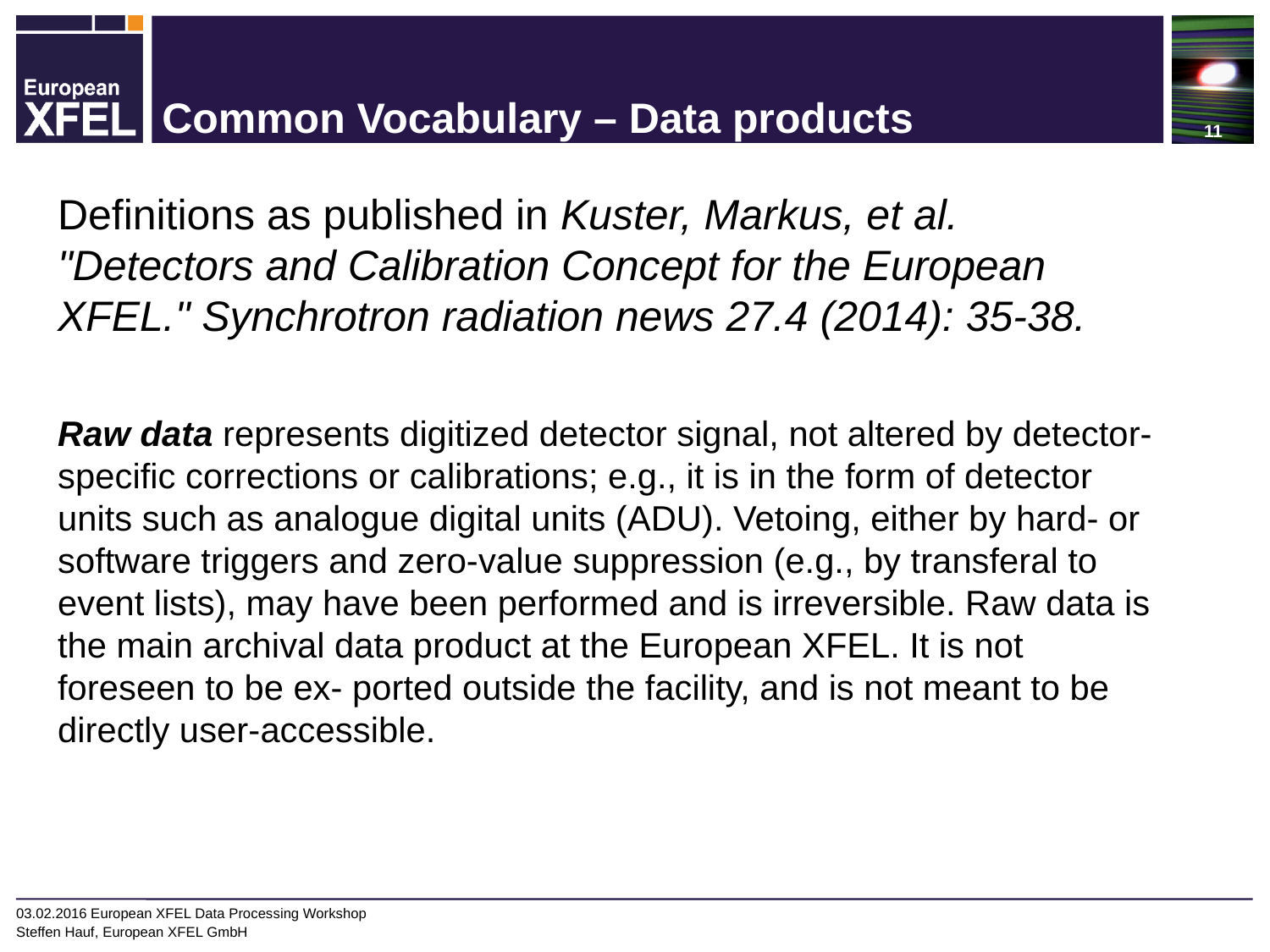

# Common Vocabulary – Data products
Definitions as published in Kuster, Markus, et al. "Detectors and Calibration Concept for the European XFEL." Synchrotron radiation news 27.4 (2014): 35-38.

Raw data represents digitized detector signal, not altered by detector-specific corrections or calibrations; e.g., it is in the form of detector units such as analogue digital units (ADU). Vetoing, either by hard- or software triggers and zero-value suppression (e.g., by transferal to event lists), may have been performed and is irreversible. Raw data is the main archival data product at the European XFEL. It is not foreseen to be ex- ported outside the facility, and is not meant to be directly user-accessible.